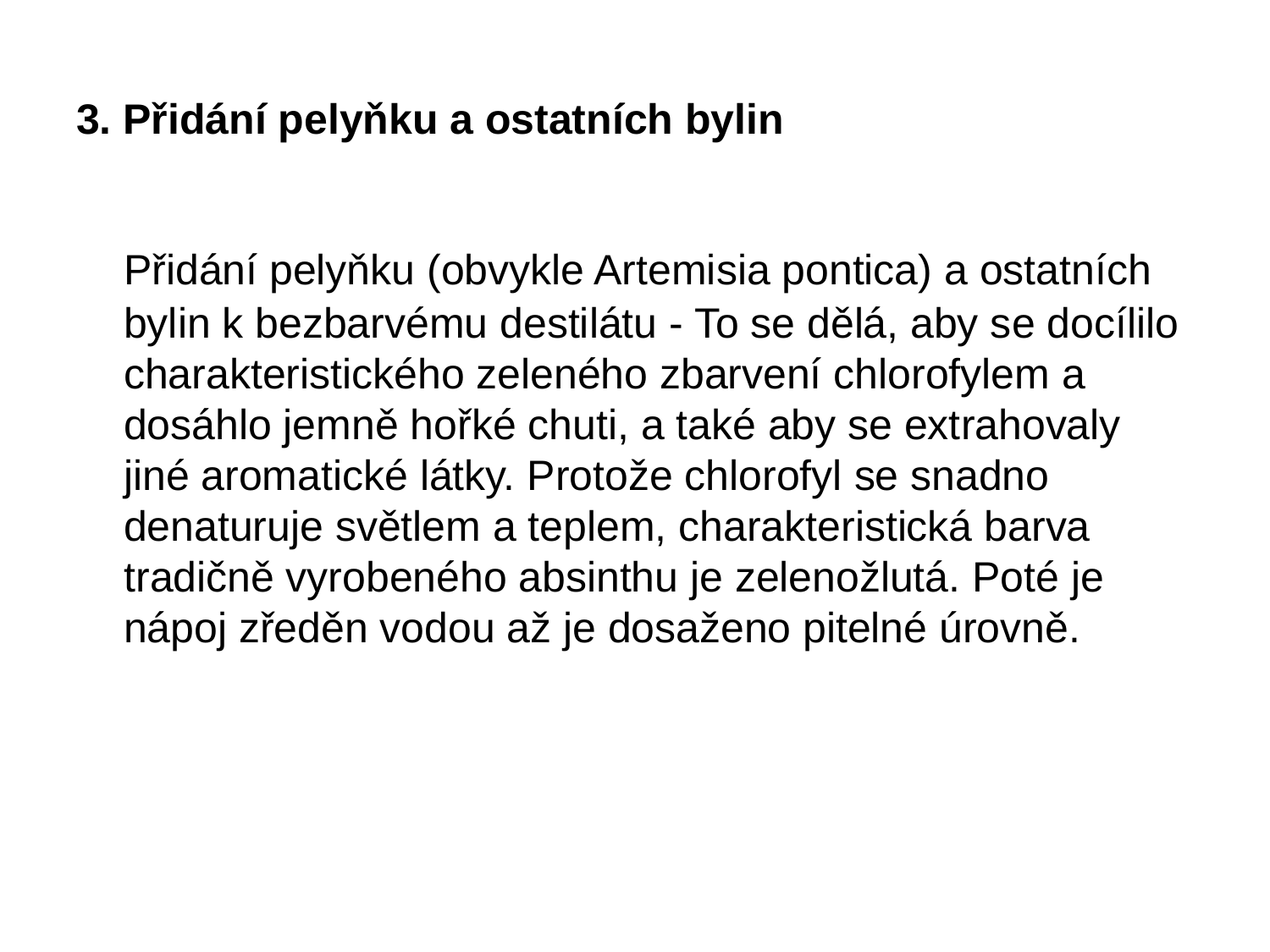

# 3. Přidání pelyňku a ostatních bylin
	Přidání pelyňku (obvykle Artemisia pontica) a ostatních bylin k bezbarvému destilátu - To se dělá, aby se docílilo charakteristického zeleného zbarvení chlorofylem a dosáhlo jemně hořké chuti, a také aby se extrahovaly jiné aromatické látky. Protože chlorofyl se snadno denaturuje světlem a teplem, charakteristická barva tradičně vyrobeného absinthu je zelenožlutá. Poté je nápoj zředěn vodou až je dosaženo pitelné úrovně.